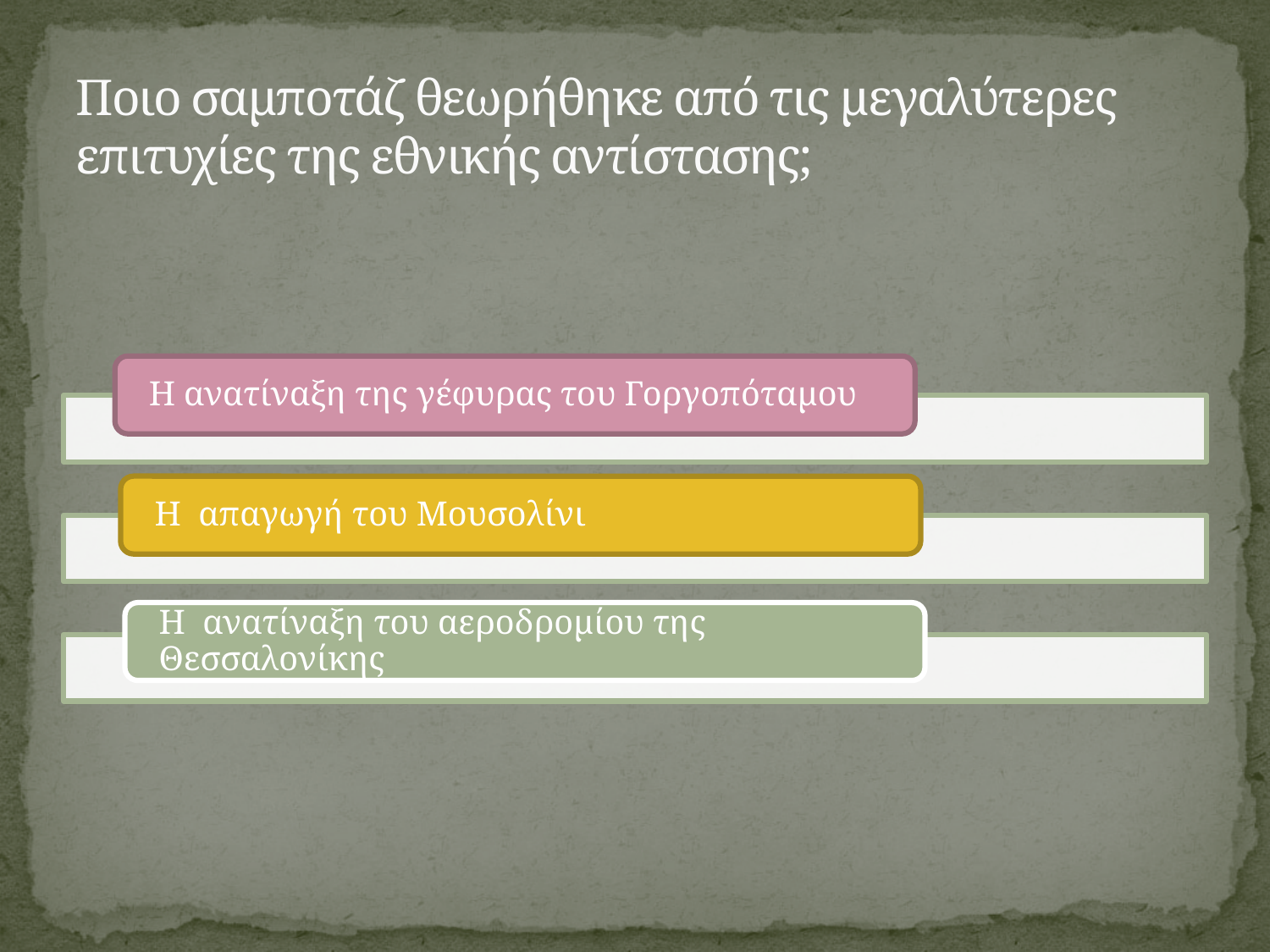

# Ποιο σαμποτάζ θεωρήθηκε από τις μεγαλύτερες επιτυχίες της εθνικής αντίστασης;
Η ανατίναξη της γέφυρας του Γοργοπόταμου
Η  απαγωγή του Μουσολίνι
Η  ανατίναξη του αεροδρομίου της Θεσσαλονίκης